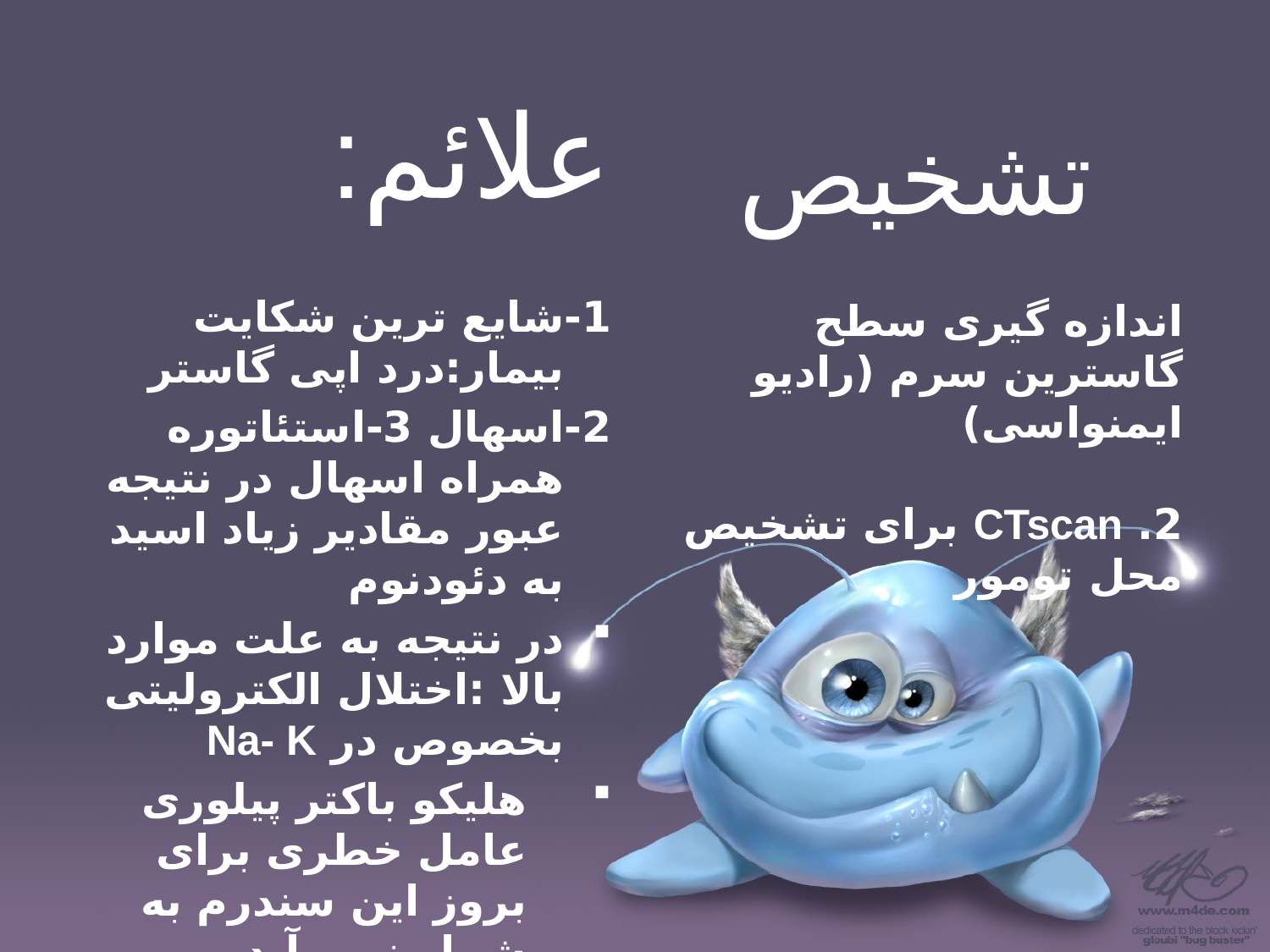

تشخیص
اندازه گیری سطح گاسترین سرم (رادیو ایمنواسی)
2. CTscan برای تشخیص محل تومور
علائم:

1-شایع ترین شکایت بیمار:درد اپی گاستر
2-اسهال 3-استئاتوره همراه اسهال در نتیجه عبور مقادیر زیاد اسید به دئودنوم
در نتیجه به علت موارد بالا :اختلال الکترولیتی بخصوص در Na- K
هلیکو باکتر پیلوری عامل خطری برای بروز این سندرم به شمار نمی آید.